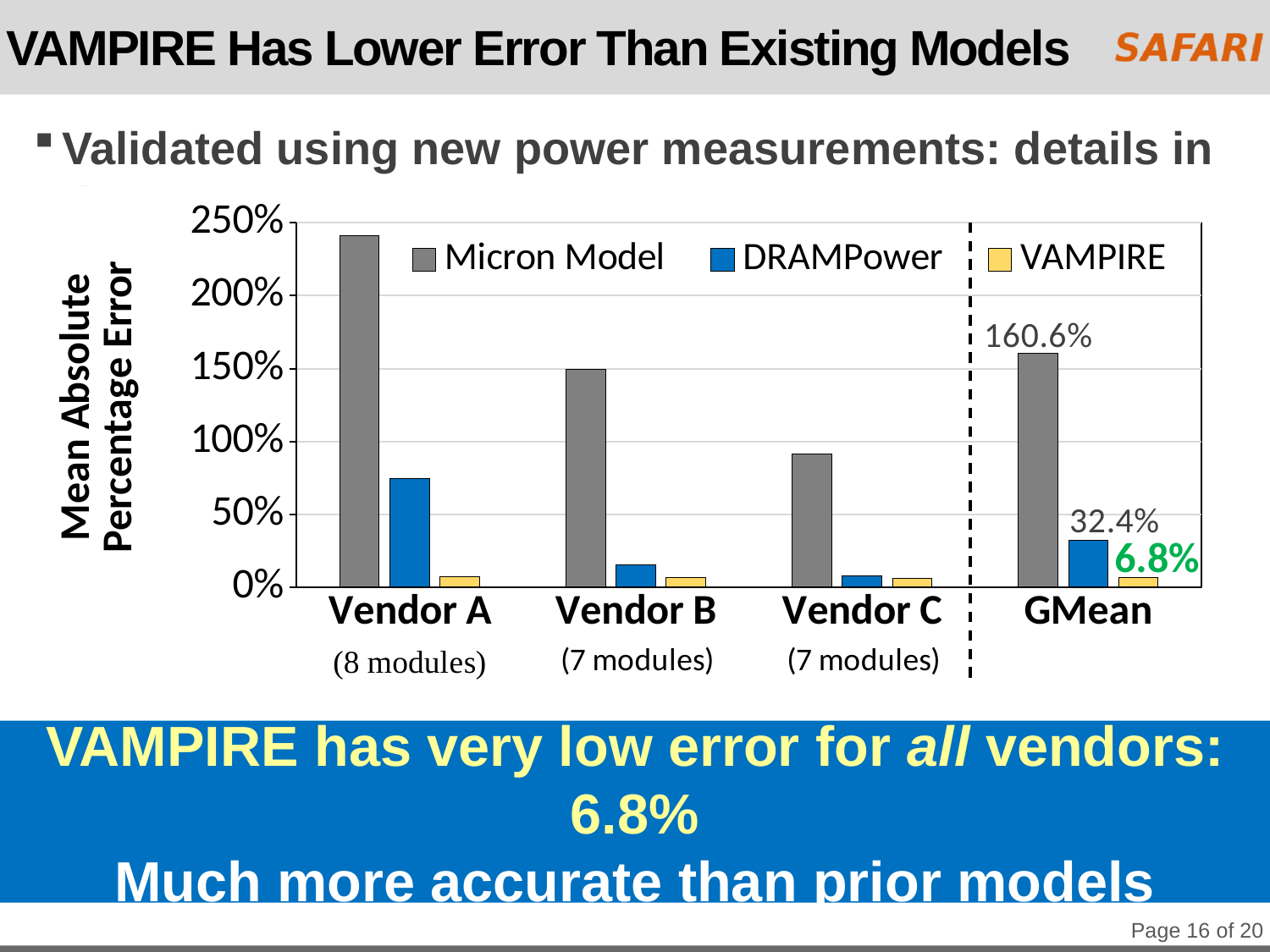

# VAMPIRE Has Lower Error Than Existing Models
Validated using new power measurements: details in the paper

### Chart

| Category | Micron Model | DRAMPower | VAMPIRE |
|---|---|---|---|
| Vendor A | 2.4103408509023496 | 0.7451534206471357 | 0.07143199802718114 |
| Vendor B | 1.4924499077804665 | 0.1508720887723256 | 0.06853576977125164 |
| Vendor C | 0.9144541927147312 | 0.07675671731606293 | 0.06268378562317667 |
| GMean | 1.6057483171325158 | 0.32426074224517476 | 0.06755051780720316 |
VAMPIRE has very low error for all vendors: 6.8%
Much more accurate than prior models
Page 16 of 20